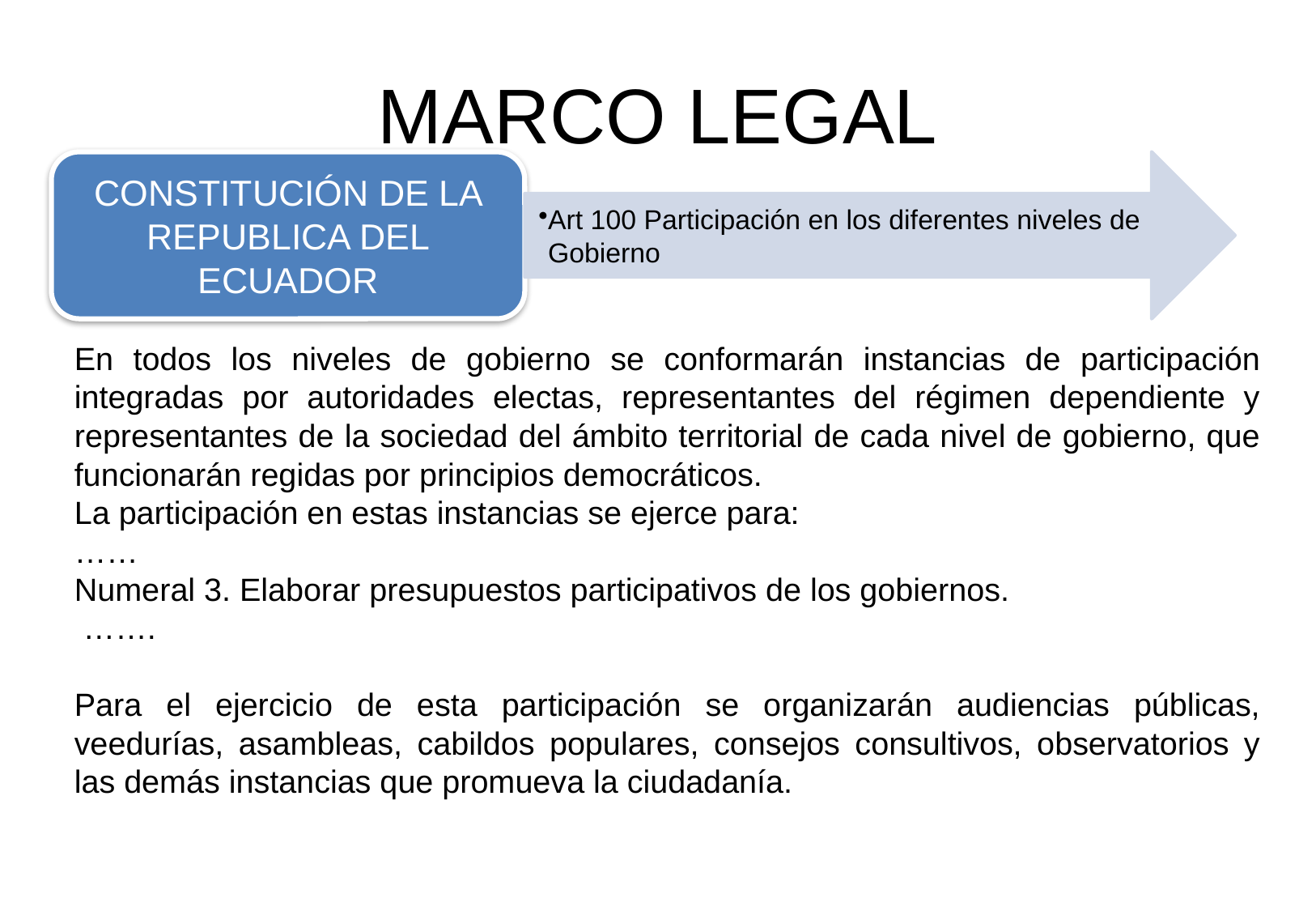

# MARCO LEGAL
CONSTITUCIÓN DE LA REPUBLICA DEL ECUADOR
Art 100 Participación en los diferentes niveles de Gobierno
En todos los niveles de gobierno se conformarán instancias de participación integradas por autoridades electas, representantes del régimen dependiente y representantes de la sociedad del ámbito territorial de cada nivel de gobierno, que funcionarán regidas por principios democráticos.
La participación en estas instancias se ejerce para:
……
Numeral 3. Elaborar presupuestos participativos de los gobiernos.
 …….

Para el ejercicio de esta participación se organizarán audiencias públicas, veedurías, asambleas, cabildos populares, consejos consultivos, observatorios y las demás instancias que promueva la ciudadanía.